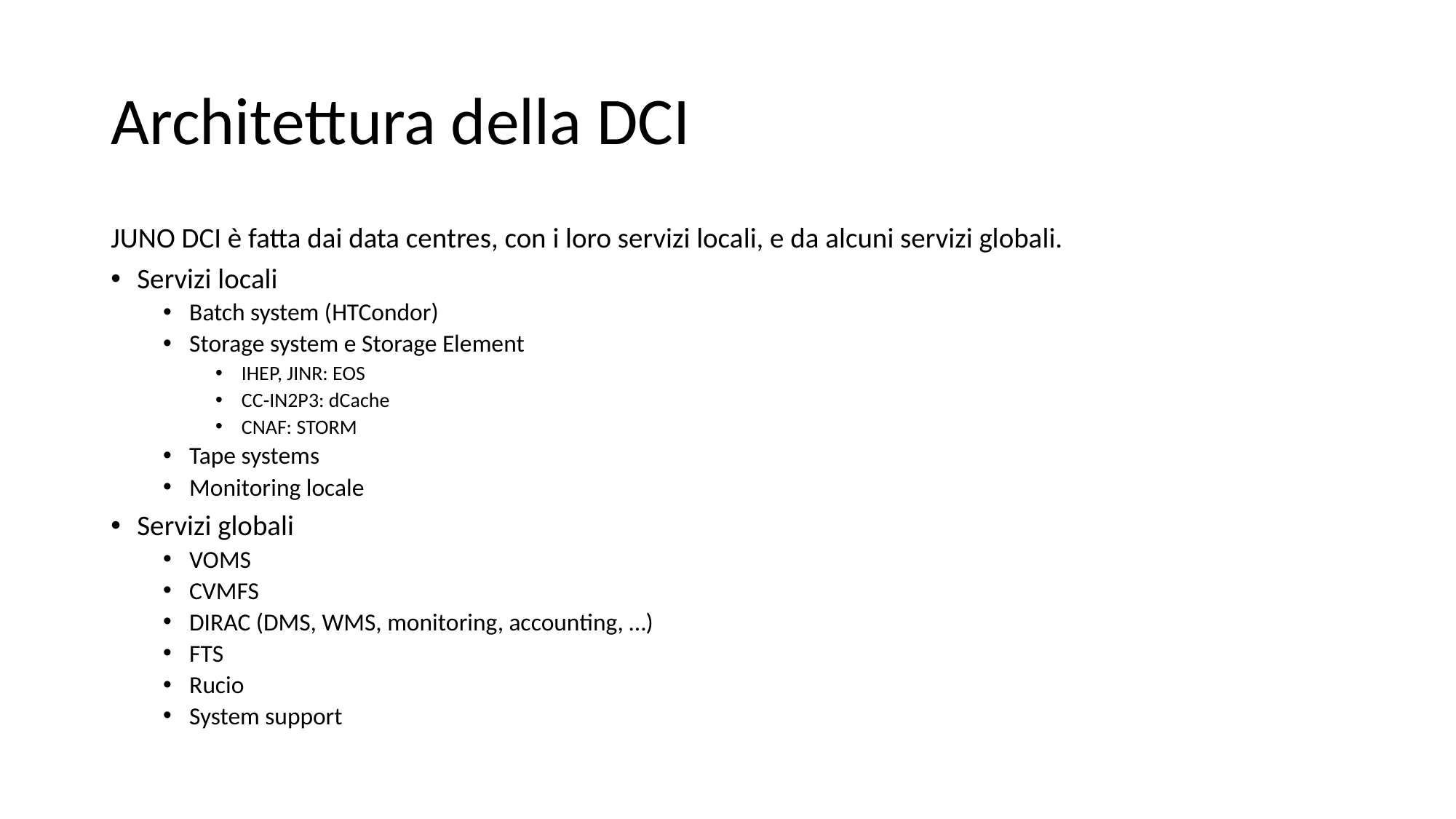

# Architettura della DCI
JUNO DCI è fatta dai data centres, con i loro servizi locali, e da alcuni servizi globali.
Servizi locali
Batch system (HTCondor)
Storage system e Storage Element
IHEP, JINR: EOS
CC-IN2P3: dCache
CNAF: STORM
Tape systems
Monitoring locale
Servizi globali
VOMS
CVMFS
DIRAC (DMS, WMS, monitoring, accounting, …)
FTS
Rucio
System support